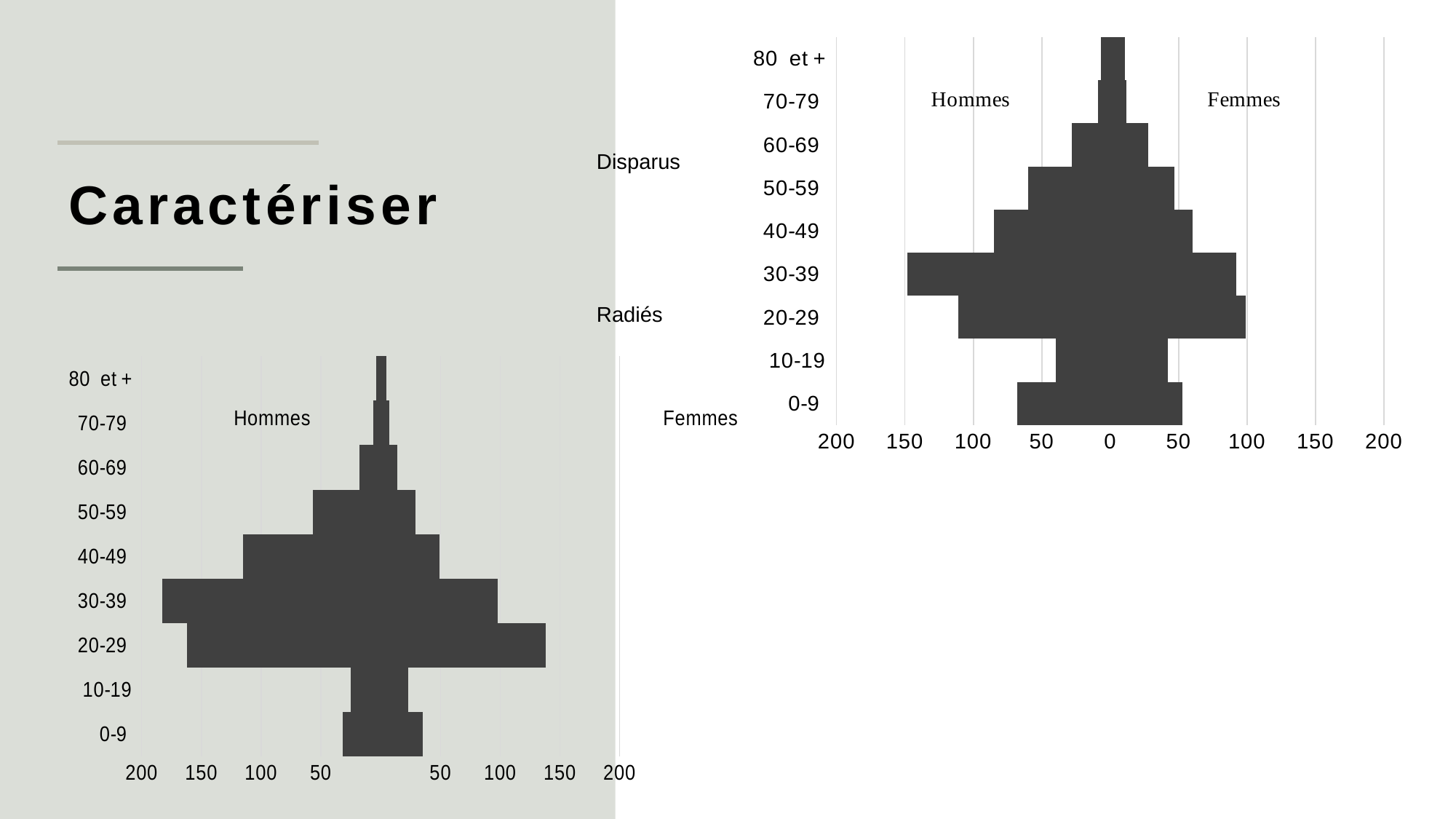

### Chart

| Category | Hommes | Femmes |
|---|---|---|
| 0-9  | -68.0 | 53.0 |
| 10-19 | -40.0 | 42.0 |
| 20-29  | -111.0 | 99.0 |
| 30-39  | -148.0 | 92.0 |
| 40-49  | -85.0 | 60.0 |
| 50-59  | -60.0 | 47.0 |
| 60-69  | -28.0 | 28.0 |
| 70-79  | -9.0 | 12.0 |
| 80  et + | -7.0 | 11.0 |
Disparus

Radiés
Caractériser

### Chart

| Category | Hommes | Femmes | Hommes | Femmes |
|---|---|---|---|---|
| 0-9  | -32.0 | 35.0 | -32.0 | 35.0 |
| 10-19 | -25.0 | 23.0 | -25.0 | 23.0 |
| 20-29  | -162.0 | 138.0 | -162.0 | 138.0 |
| 30-39  | -183.0 | 98.0 | -183.0 | 98.0 |
| 40-49  | -115.0 | 49.0 | -115.0 | 49.0 |
| 50-59  | -57.0 | 29.0 | -57.0 | 29.0 |
| 60-69  | -18.0 | 14.0 | -18.0 | 14.0 |
| 70-79  | -6.0 | 7.0 | -6.0 | 7.0 |
| 80  et + | -4.0 | 5.0 | -4.0 | 5.0 |